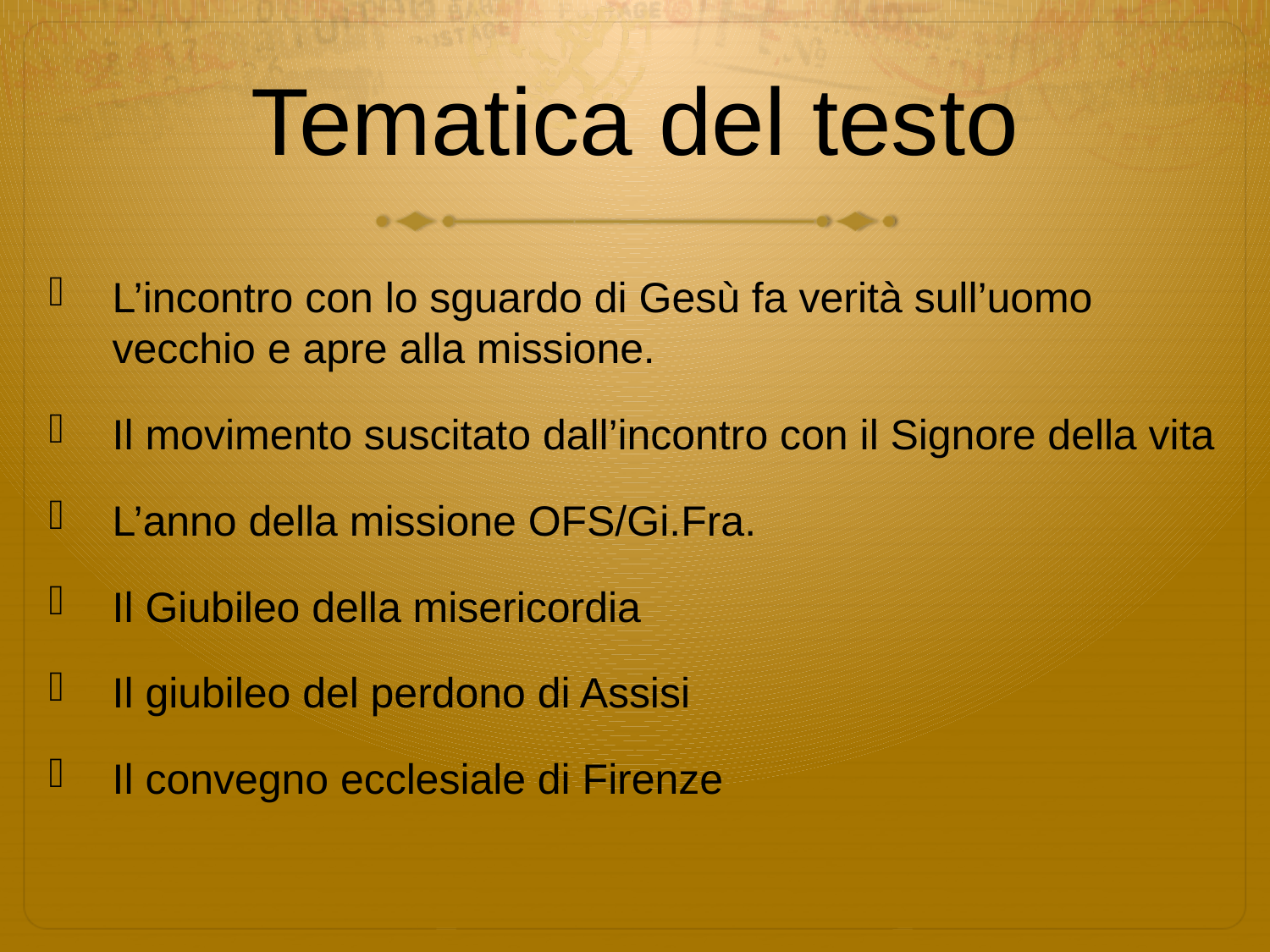

# Tematica del testo
L’incontro con lo sguardo di Gesù fa verità sull’uomo vecchio e apre alla missione.
Il movimento suscitato dall’incontro con il Signore della vita
L’anno della missione OFS/Gi.Fra.
Il Giubileo della misericordia
Il giubileo del perdono di Assisi
Il convegno ecclesiale di Firenze